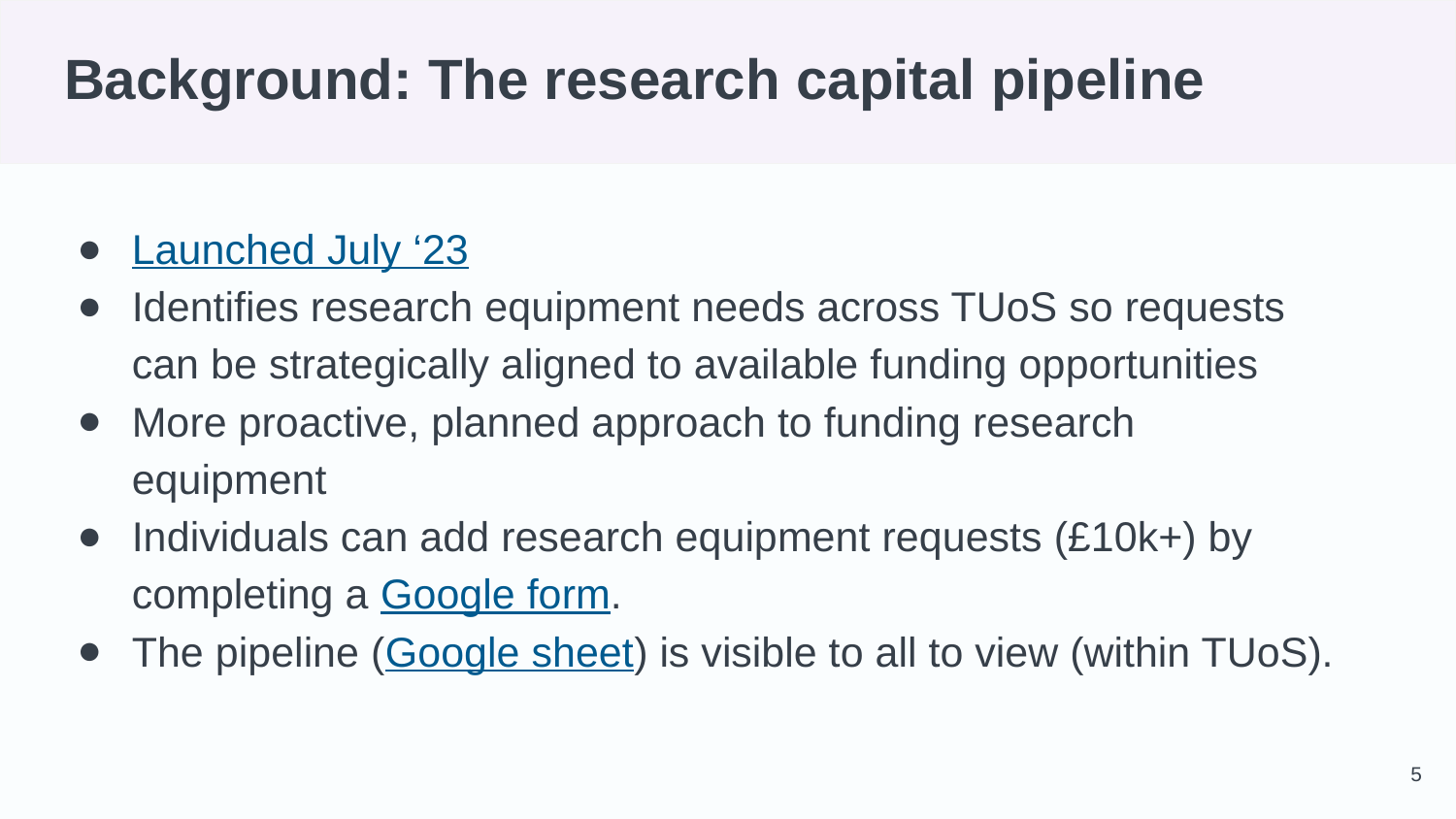

# Background: The research capital pipeline
Launched July ‘23
Identifies research equipment needs across TUoS so requests can be strategically aligned to available funding opportunities
More proactive, planned approach to funding research equipment
Individuals can add research equipment requests (£10k+) by completing a Google form.
The pipeline (Google sheet) is visible to all to view (within TUoS).
5